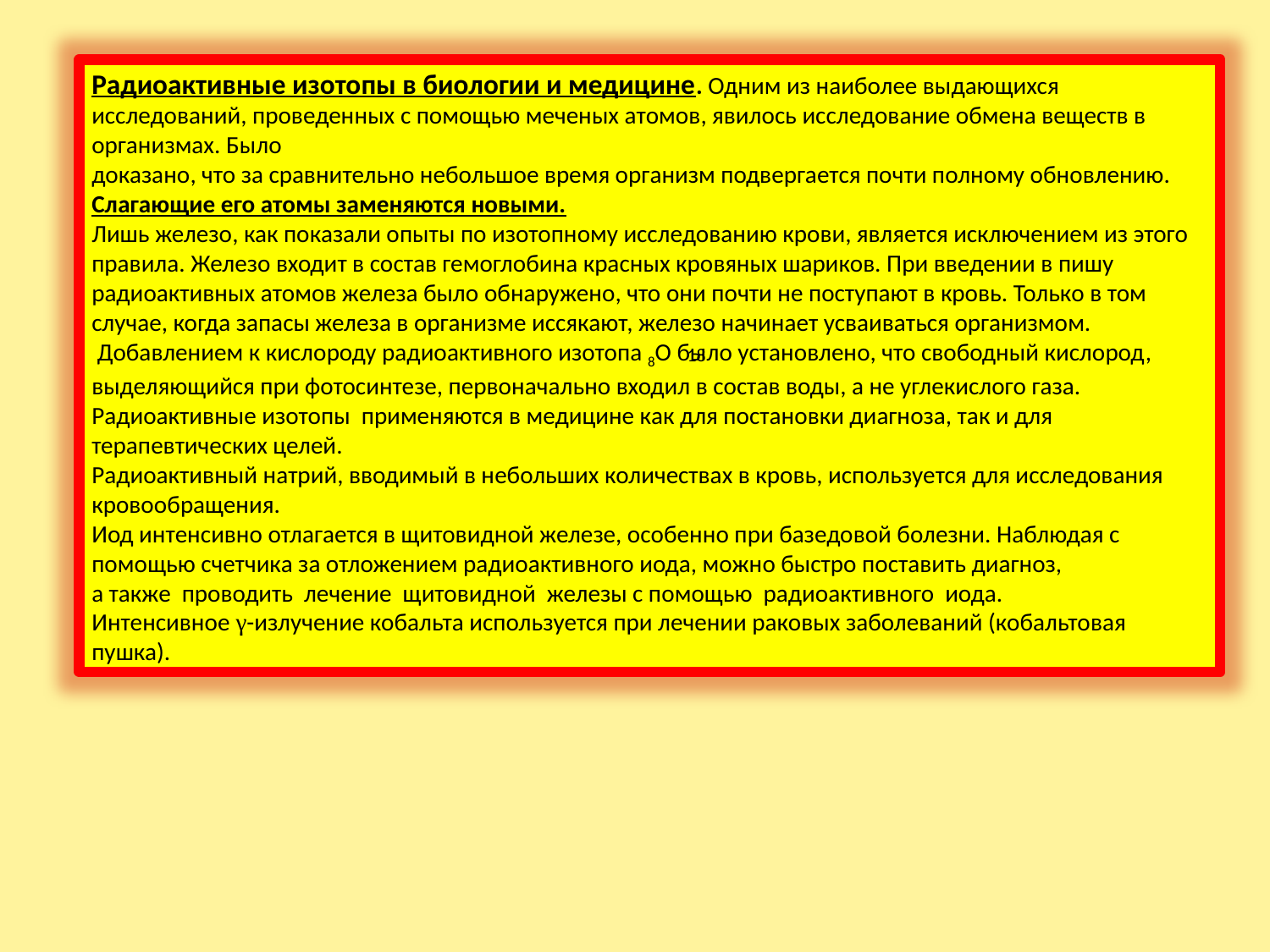

Радиоактивные изотопы в биологии и медицине. Одним из наиболее выдающихся исследований, проведенных с помощью меченых атомов, явилось исследование обмена веществ в организмах. Было
доказано, что за сравнительно небольшое время организм подвергается почти полному обновлению. Слагающие его атомы заменяются новыми.
Лишь железо, как показали опыты по изотопному исследованию крови, является исключением из этого правила. Железо входит в состав гемоглобина красных кровяных шариков. При введении в пишу радиоактивных атомов железа было обнаружено, что они почти не поступают в кровь. Только в том случае, когда запасы железа в организме иссякают, железо начинает усваиваться организмом.
 Добавлением к кислороду радиоактивного изотопа 8О было установлено, что свободный кислород, выделяющийся при фотосинтезе, первоначально входил в состав воды, а не углекислого газа.
Радиоактивные изотопы  применяются в медицине как для постановки диагноза, так и для терапевтических целей.
Радиоактивный натрий, вводимый в небольших количествах в кровь, используется для исследования кровообращения.
Иод интенсивно отлагается в щитовидной железе, особенно при базедовой болезни. Наблюдая с помощью счетчика за отложением радиоактивного иода, можно быстро поставить диагноз,
а также  проводить  лечение  щитовидной  железы с помощью  радиоактивного  иода.
Интенсивное γ-излучение кобальта используется при лечении раковых заболеваний (кобальтовая пушка).
18